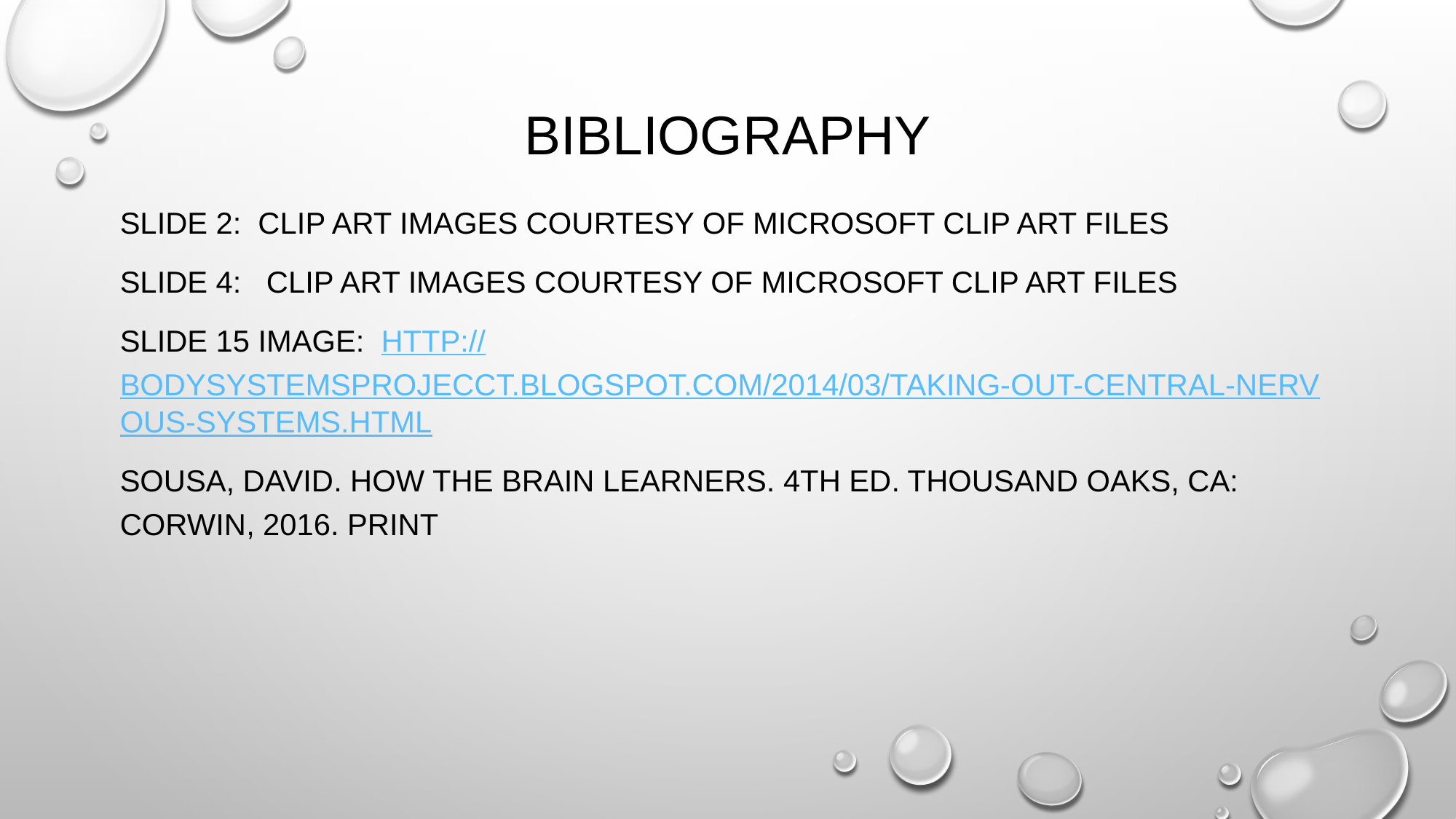

# bibliography
Slide 2:  Clip art Images courtesy of Microsoft clip art files
Slide 4:   Clip art Images courtesy of Microsoft clip art files
Slide 15 image:  http://bodysystemsprojecct.blogspot.com/2014/03/taking-out-central-nervous-systems.html
Sousa, David. How the Brain Learners. 4th ed. Thousand Oaks, CA: Corwin, 2016. Print